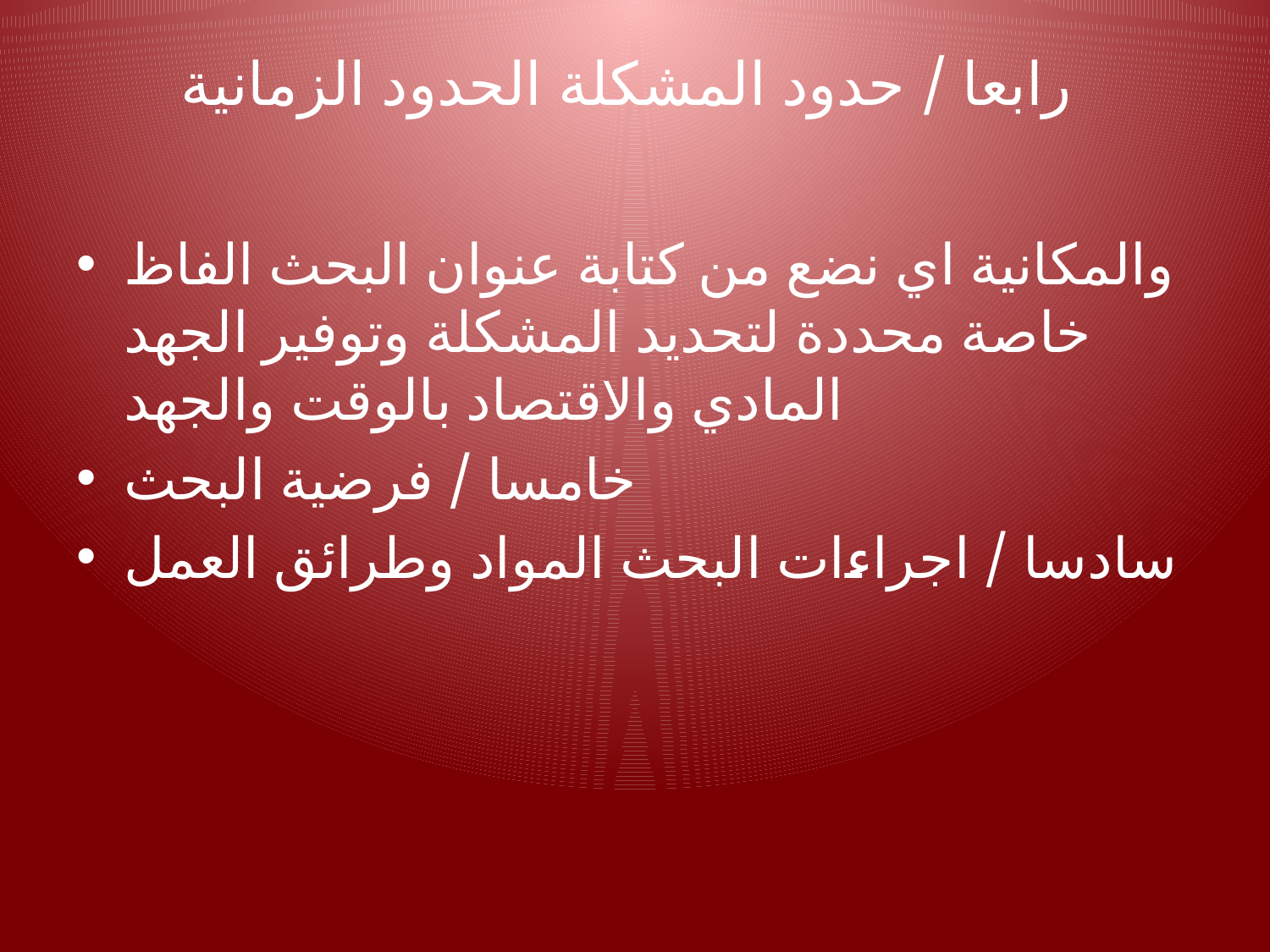

# رابعا / حدود المشكلة الحدود الزمانية
والمكانية اي نضع من كتابة عنوان البحث الفاظ خاصة محددة لتحديد المشكلة وتوفير الجهد المادي والاقتصاد بالوقت والجهد
خامسا / فرضية البحث
سادسا / اجراءات البحث المواد وطرائق العمل